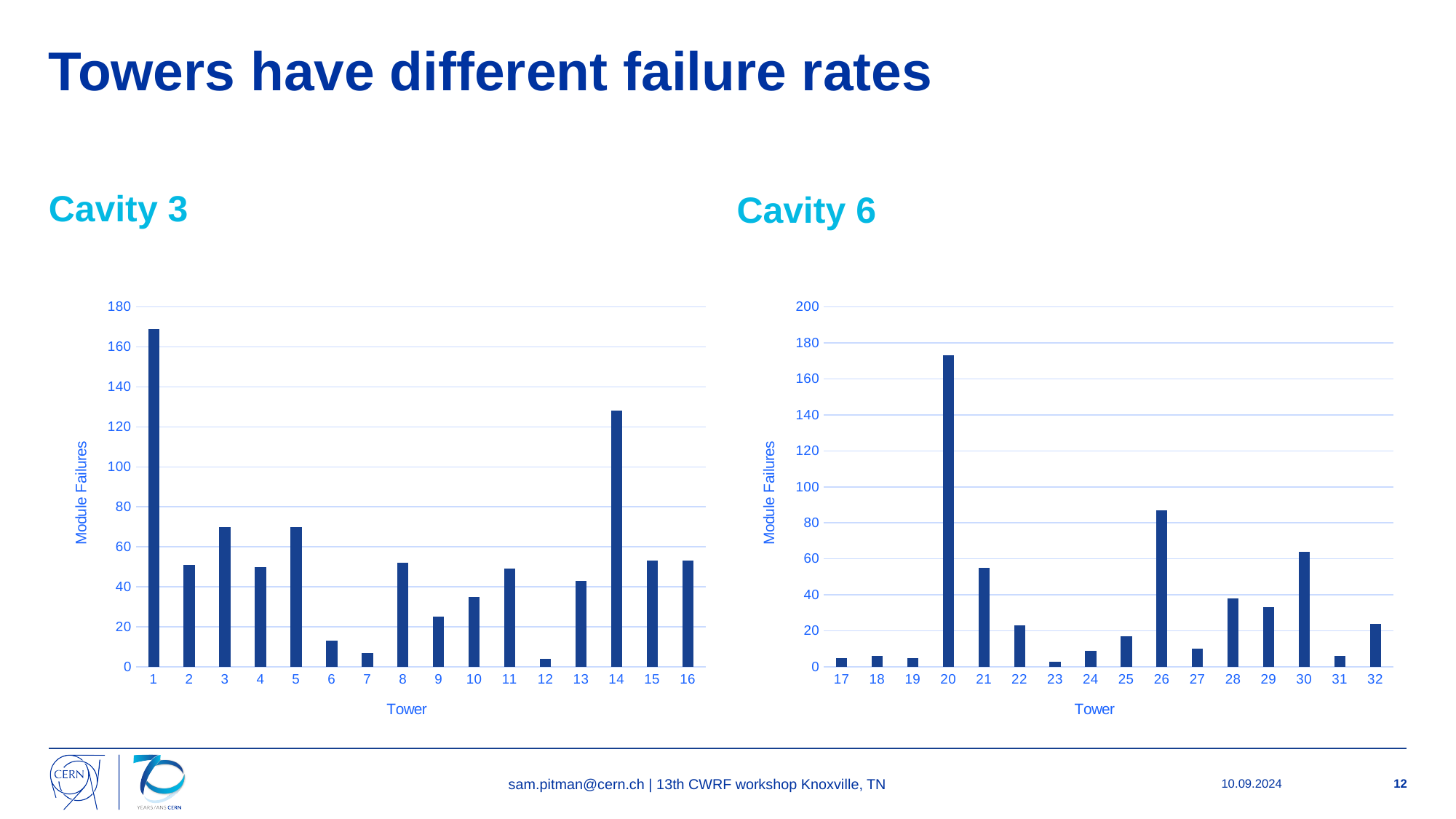

# Towers have different failure rates
Cavity 3
Cavity 6

### Chart

| Category | Faults  |
|---|---|
| 1 | 169.0 |
| 2 | 51.0 |
| 3 | 70.0 |
| 4 | 50.0 |
| 5 | 70.0 |
| 6 | 13.0 |
| 7 | 7.0 |
| 8 | 52.0 |
| 9 | 25.0 |
| 10 | 35.0 |
| 11 | 49.0 |
| 12 | 4.0 |
| 13 | 43.0 |
| 14 | 128.0 |
| 15 | 53.0 |
| 16 | 53.0 |

### Chart

| Category | Faults  |
|---|---|
| 17 | 5.0 |
| 18 | 6.0 |
| 19 | 5.0 |
| 20 | 173.0 |
| 21 | 55.0 |
| 22 | 23.0 |
| 23 | 3.0 |
| 24 | 9.0 |
| 25 | 17.0 |
| 26 | 87.0 |
| 27 | 10.0 |
| 28 | 38.0 |
| 29 | 33.0 |
| 30 | 64.0 |
| 31 | 6.0 |
| 32 | 24.0 |
sam.pitman@cern.ch | 13th CWRF workshop Knoxville, TN
10.09.2024
12